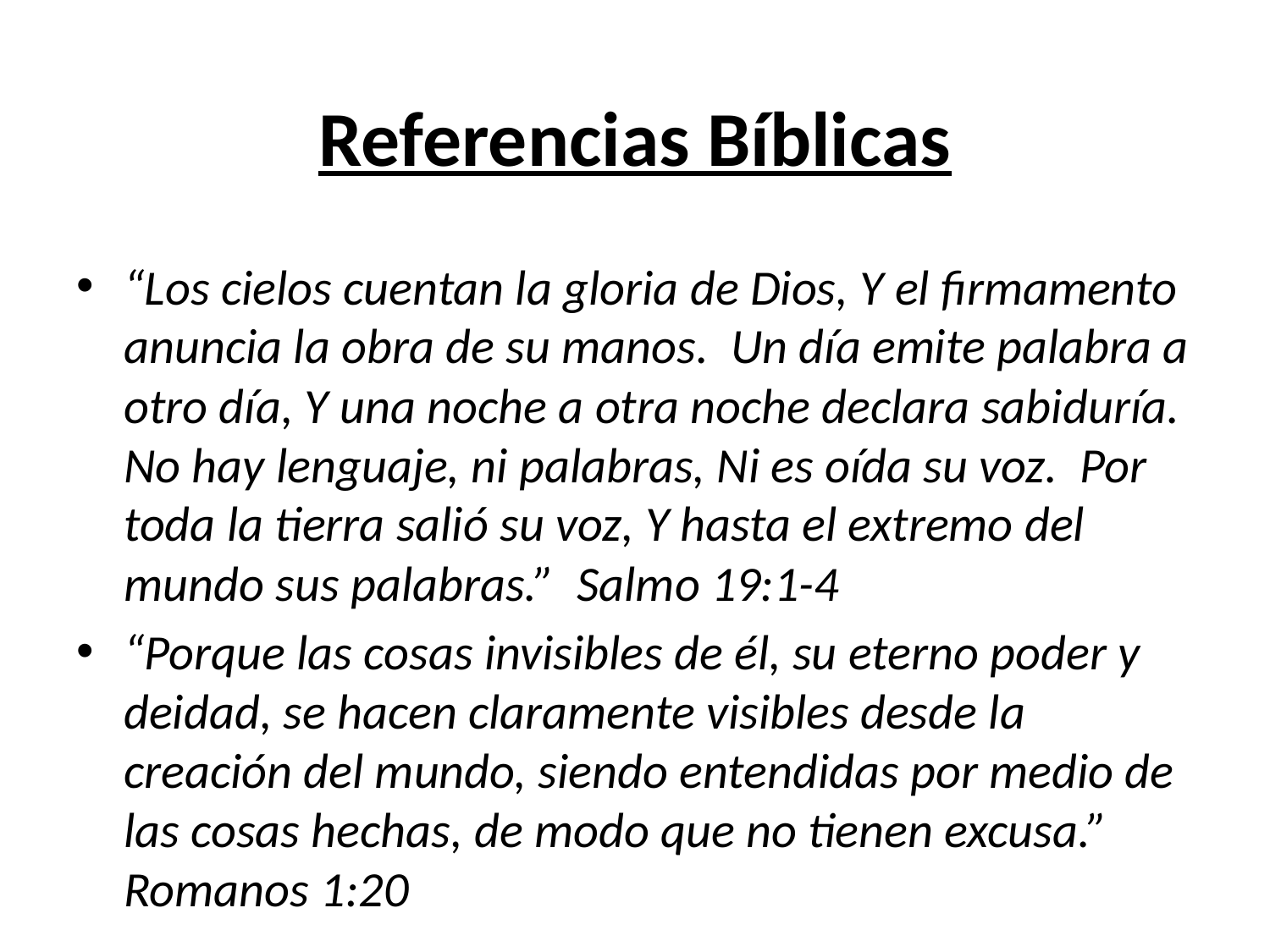

# Referencias Bíblicas
“Los cielos cuentan la gloria de Dios, Y el firmamento anuncia la obra de su manos.  Un día emite palabra a otro día, Y una noche a otra noche declara sabiduría.  No hay lenguaje, ni palabras, Ni es oída su voz.  Por toda la tierra salió su voz, Y hasta el extremo del mundo sus palabras.”  Salmo 19:1-4
“Porque las cosas invisibles de él, su eterno poder y deidad, se hacen claramente visibles desde la creación del mundo, siendo entendidas por medio de las cosas hechas, de modo que no tienen excusa.”  Romanos 1:20